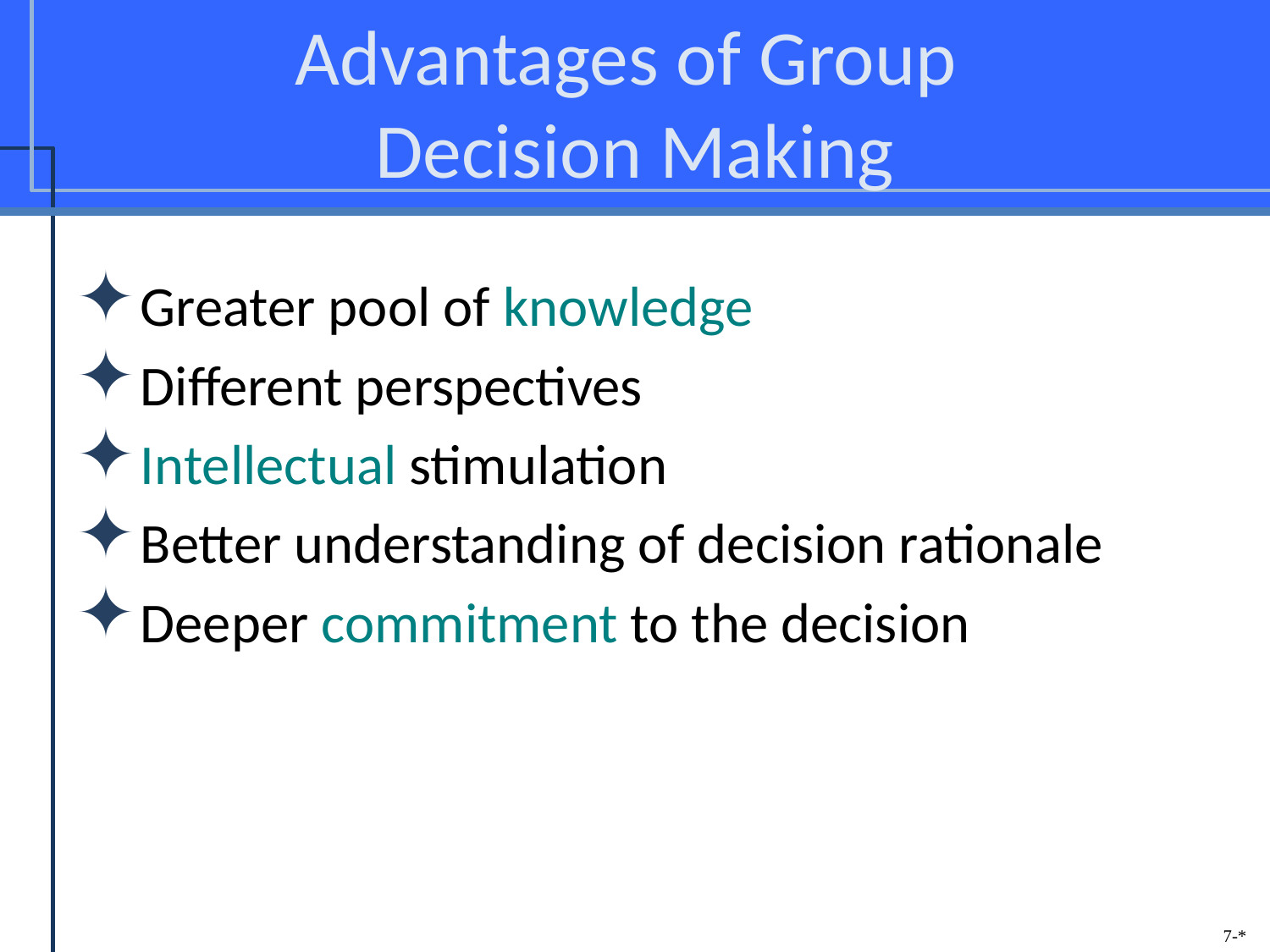

# Advantages of Group Decision Making
Greater pool of knowledge
Different perspectives
Intellectual stimulation
Better understanding of decision rationale
Deeper commitment to the decision